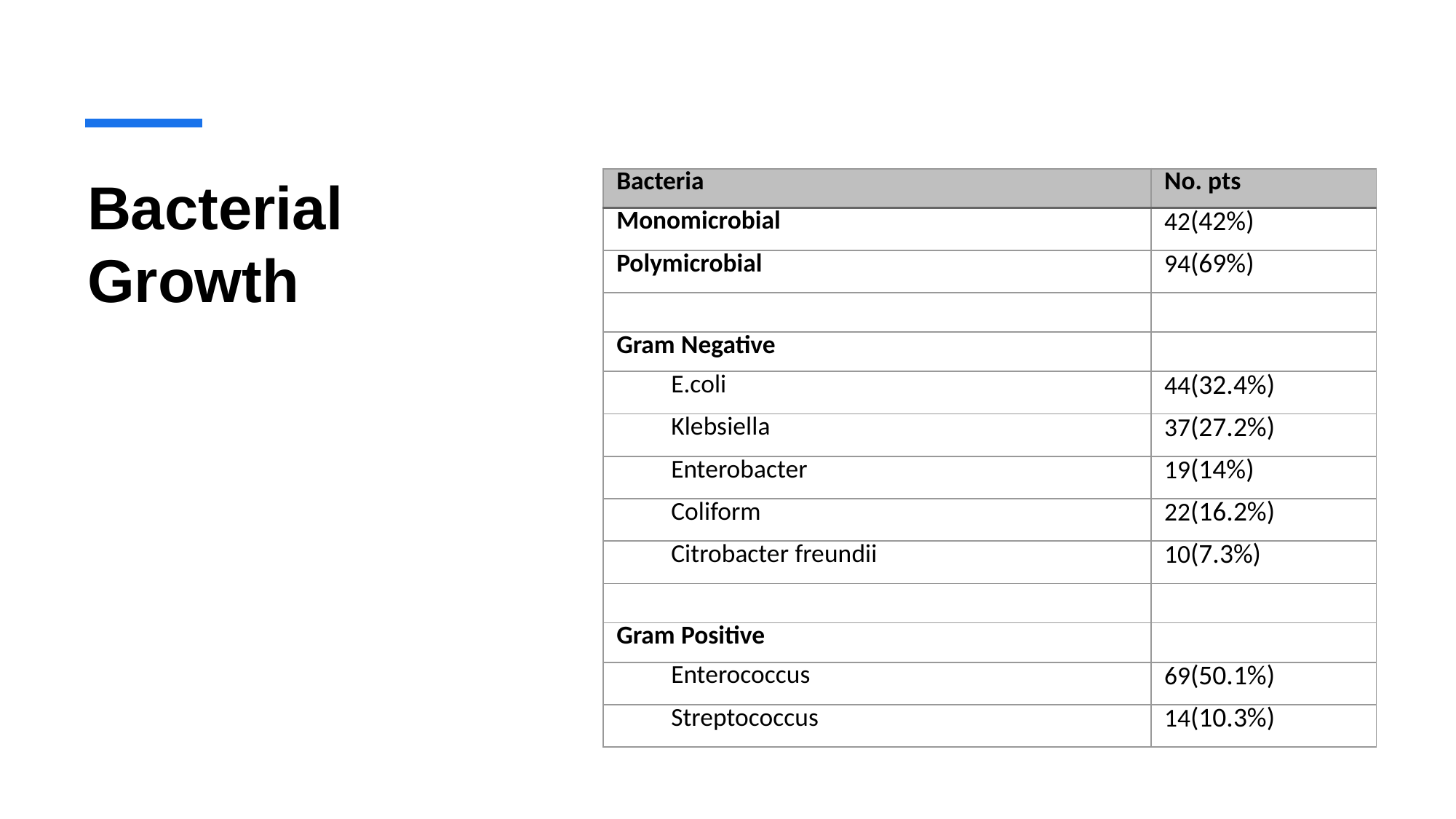

# Bacterial Growth
| Bacteria | No. pts |
| --- | --- |
| Monomicrobial | 42(42%) |
| Polymicrobial | 94(69%) |
|  |  |
| Gram Negative |  |
| E.coli | 44(32.4%) |
| Klebsiella | 37(27.2%) |
| Enterobacter | 19(14%) |
| Coliform | 22(16.2%) |
| Citrobacter freundii | 10(7.3%) |
|  |  |
| Gram Positive |  |
| Enterococcus | 69(50.1%) |
| Streptococcus | 14(10.3%) |